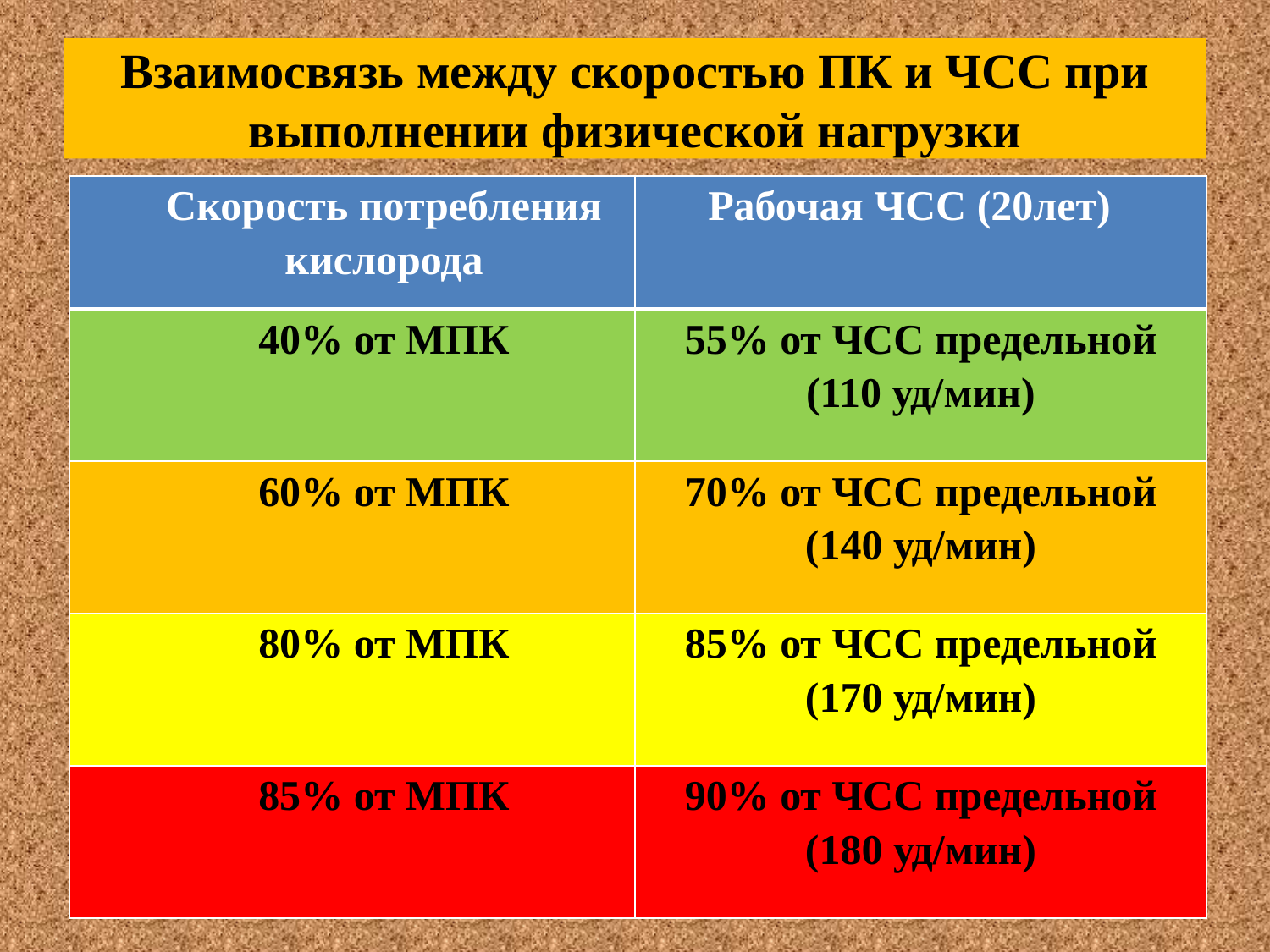

# Взаимосвязь между скоростью ПК и ЧСС при выполнении физической нагрузки
| Скорость потребления кислорода | Рабочая ЧСС (20лет) |
| --- | --- |
| 40% от МПК | 55% от ЧСС предельной (110 уд/мин) |
| 60% от МПК | 70% от ЧСС предельной (140 уд/мин) |
| 80% от МПК | 85% от ЧСС предельной (170 уд/мин) |
| 85% от МПК | 90% от ЧСС предельной (180 уд/мин) |